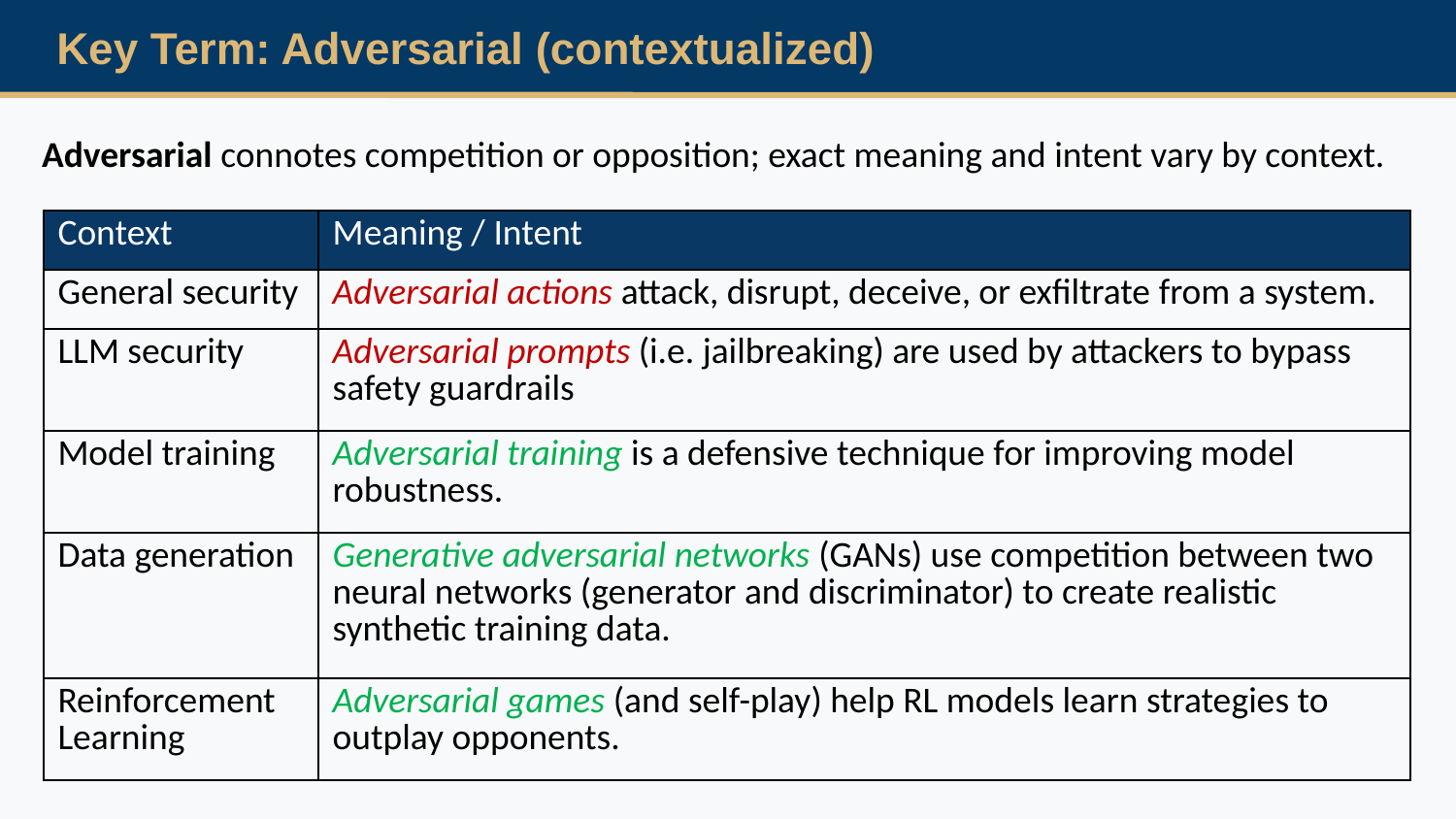

Key Term: Adversarial (contextualized)

Adversarial connotes competition or opposition; exact meaning and intent vary by context.
| Context | Meaning / Intent |
| --- | --- |
| General security | Adversarial actions attack, disrupt, deceive, or exfiltrate from a system. |
| LLM security | Adversarial prompts (i.e. jailbreaking) are used by attackers to bypass safety guardrails |
| Model training | Adversarial training is a defensive technique for improving model robustness. |
| Data generation | Generative adversarial networks (GANs) use competition between two neural networks (generator and discriminator) to create realistic synthetic training data. |
| Reinforcement Learning | Adversarial games (and self-play) help RL models learn strategies to outplay opponents. |